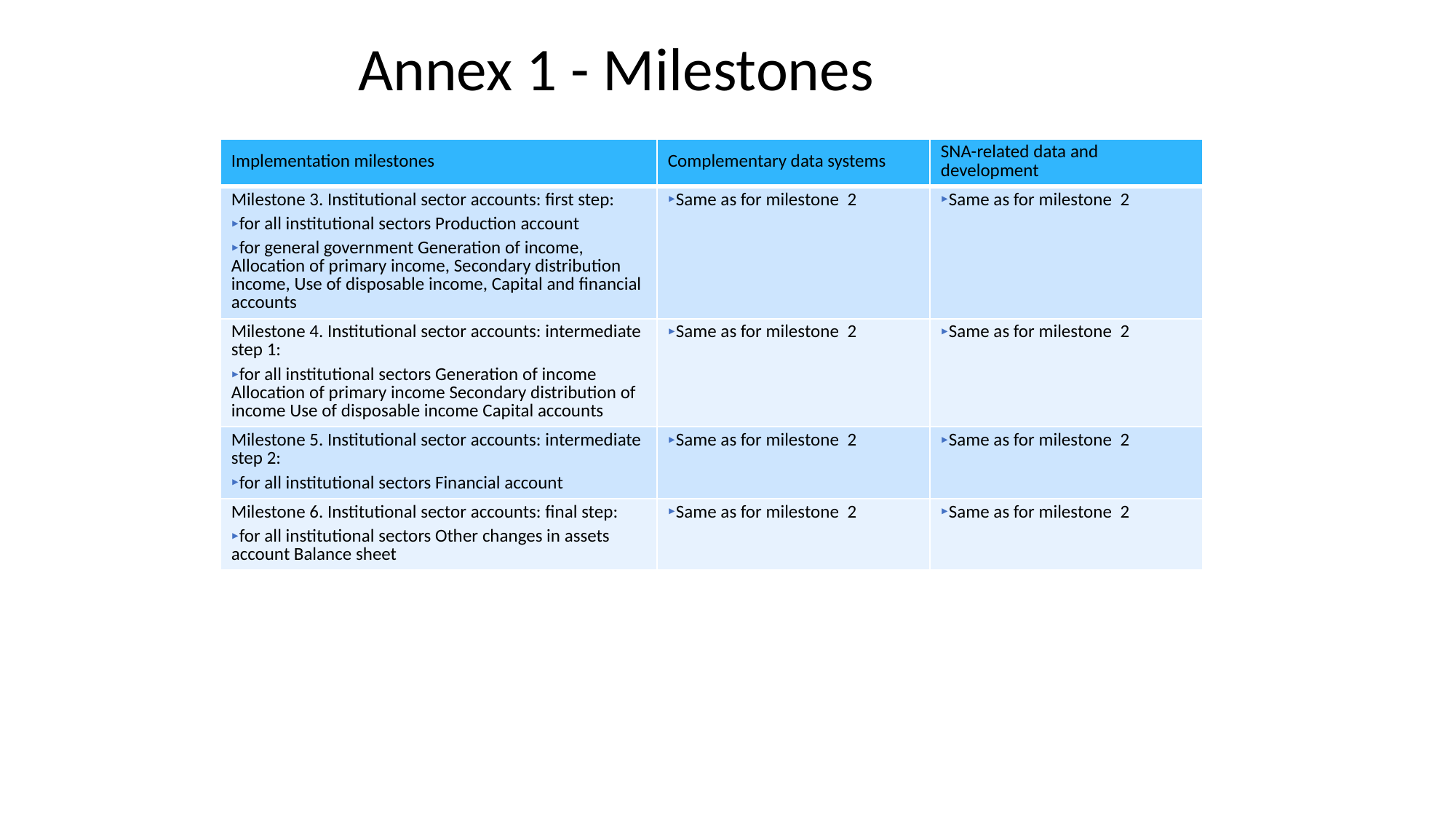

Annex 1 - Milestones
| Implementation milestones | Complementary data systems | SNA-related data and development |
| --- | --- | --- |
| Milestone 3. Institutional sector accounts: first step: for all institutional sectors Production account for general government Generation of income, Allocation of primary income, Secondary distribution income, Use of disposable income, Capital and financial accounts | Same as for milestone 2 | Same as for milestone 2 |
| Milestone 4. Institutional sector accounts: intermediate step 1: for all institutional sectors Generation of income Allocation of primary income Secondary distribution of income Use of disposable income Capital accounts | Same as for milestone 2 | Same as for milestone 2 |
| Milestone 5. Institutional sector accounts: intermediate step 2: for all institutional sectors Financial account | Same as for milestone 2 | Same as for milestone 2 |
| Milestone 6. Institutional sector accounts: final step: for all institutional sectors Other changes in assets account Balance sheet | Same as for milestone 2 | Same as for milestone 2 |